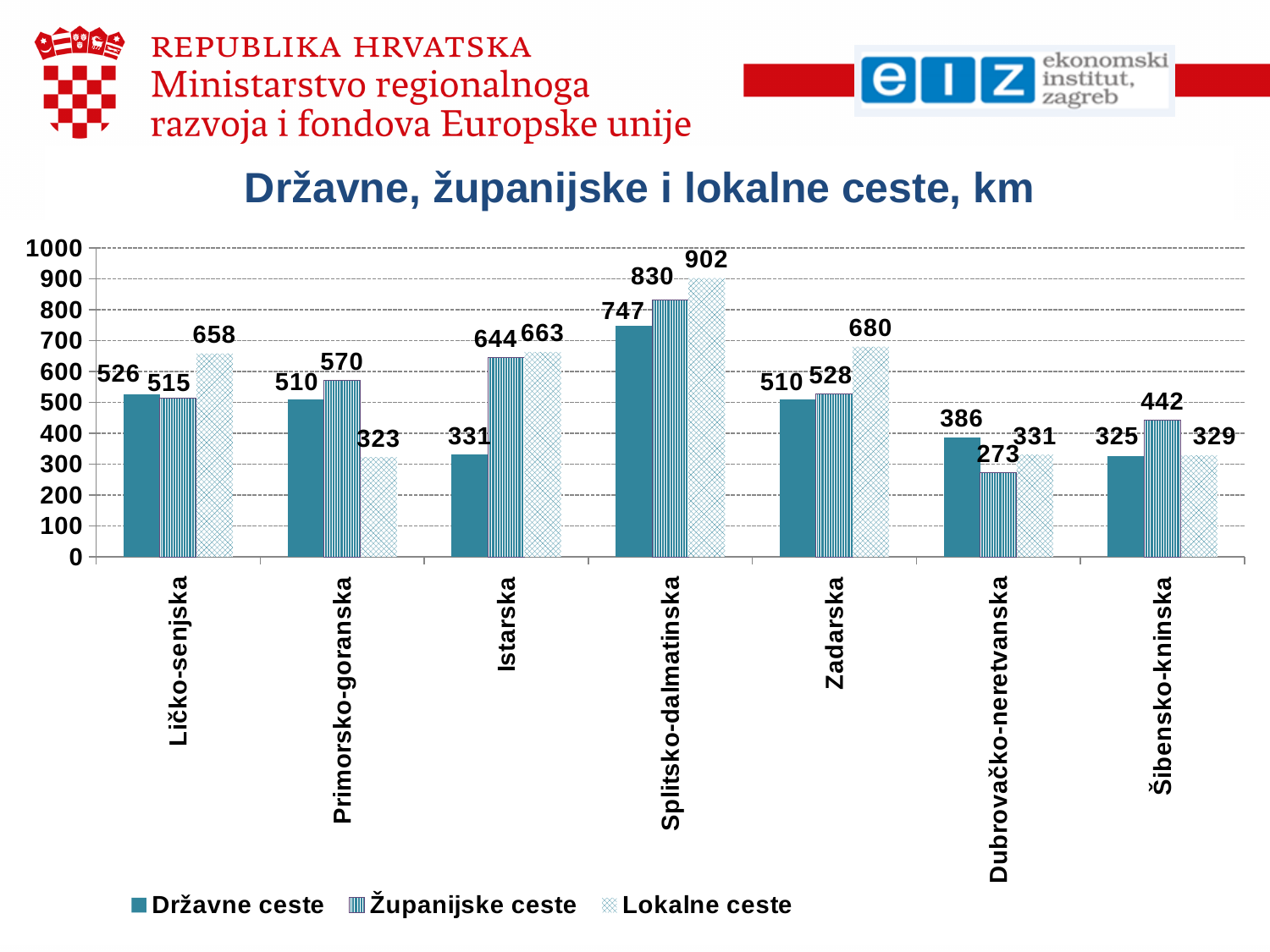

# Državne, županijske i lokalne ceste, km

### Chart

| Category | Državne ceste | Županijske ceste | Lokalne ceste |
|---|---|---|---|
| Ličko-senjska  | 526.0 | 515.0 | 658.0 |
| Primorsko-goranska  | 510.0 | 570.0 | 323.0 |
| Istarska  | 331.0 | 644.0 | 663.0 |
| Splitsko-dalmatinska  | 747.0 | 830.0 | 902.0 |
| Zadarska  | 510.0 | 528.0 | 680.0 |
| Dubrovačko-neretvanska  | 386.0 | 273.0 | 331.0 |
| Šibensko-kninska  | 325.0 | 442.0 | 329.0 |